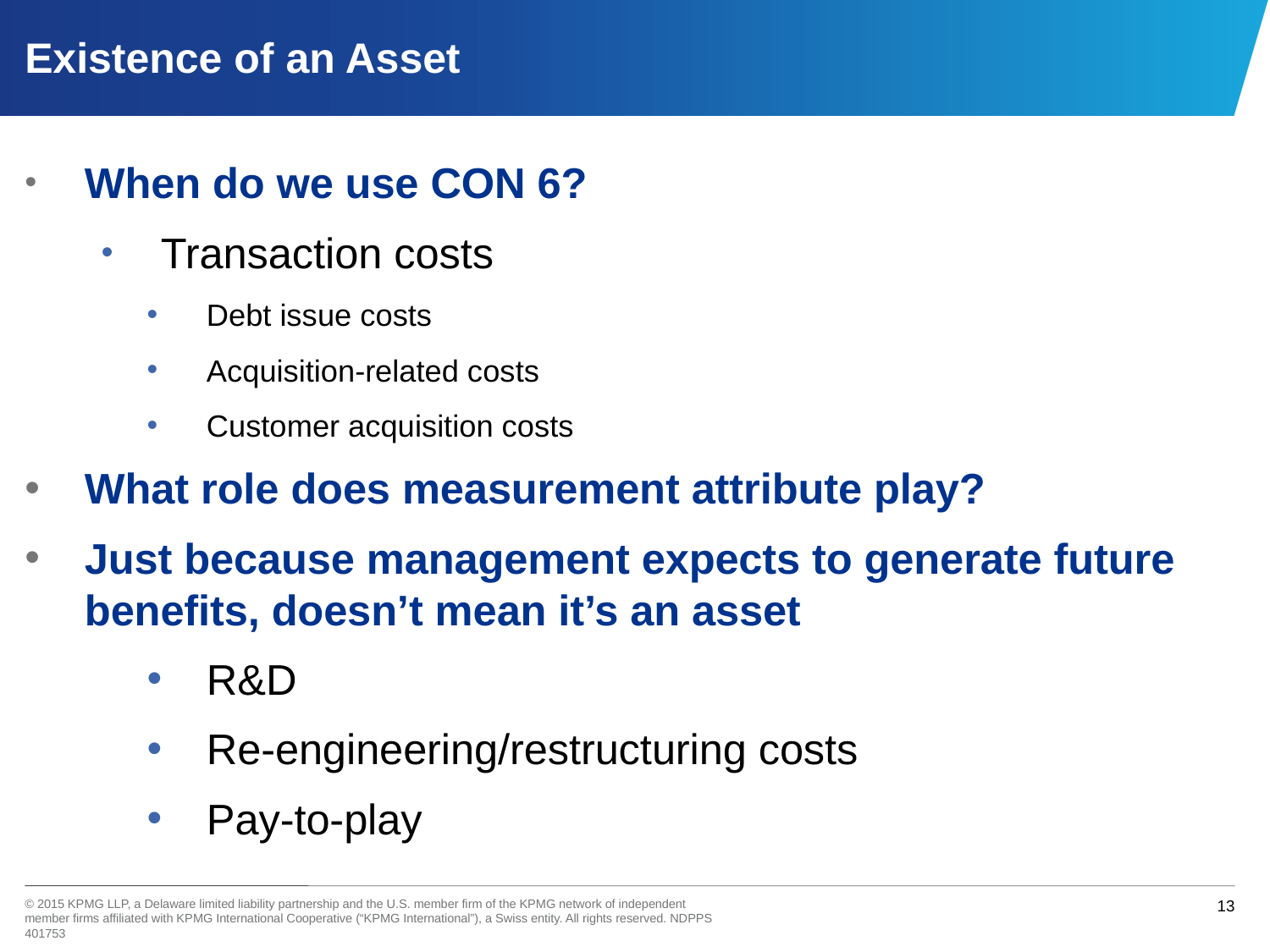

# Existence of an Asset
When do we use CON 6?
Transaction costs
Debt issue costs
Acquisition-related costs
Customer acquisition costs
What role does measurement attribute play?
Just because management expects to generate future benefits, doesn’t mean it’s an asset
R&D
Re-engineering/restructuring costs
Pay-to-play